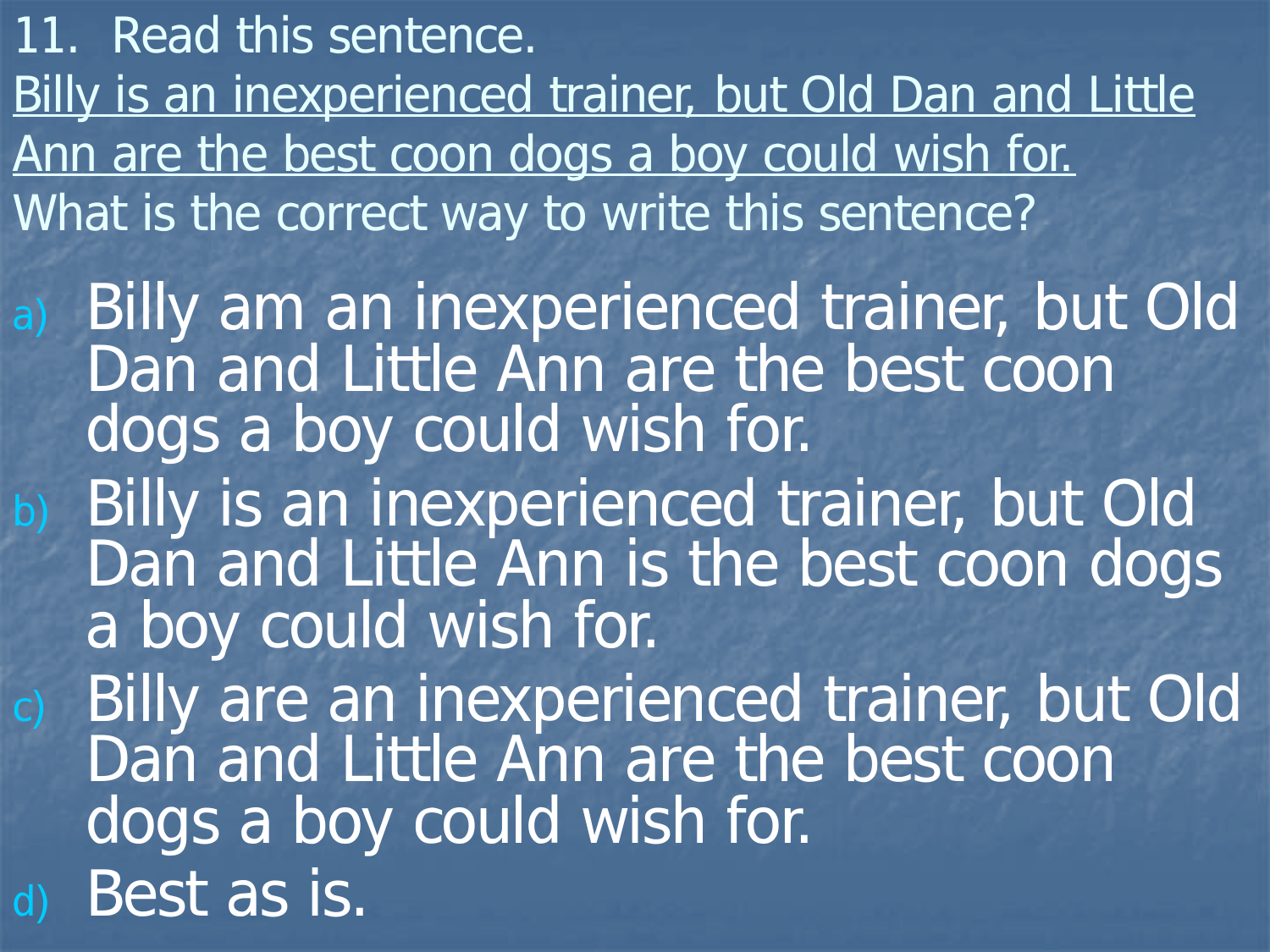

# 11.  Read this sentence. Billy is an inexperienced trainer, but Old Dan and Little Ann are the best coon dogs a boy could wish for. What is the correct way to write this sentence?
Billy am an inexperienced trainer, but Old Dan and Little Ann are the best coon dogs a boy could wish for.
Billy is an inexperienced trainer, but Old Dan and Little Ann is the best coon dogs a boy could wish for.
Billy are an inexperienced trainer, but Old Dan and Little Ann are the best coon dogs a boy could wish for.
Best as is.